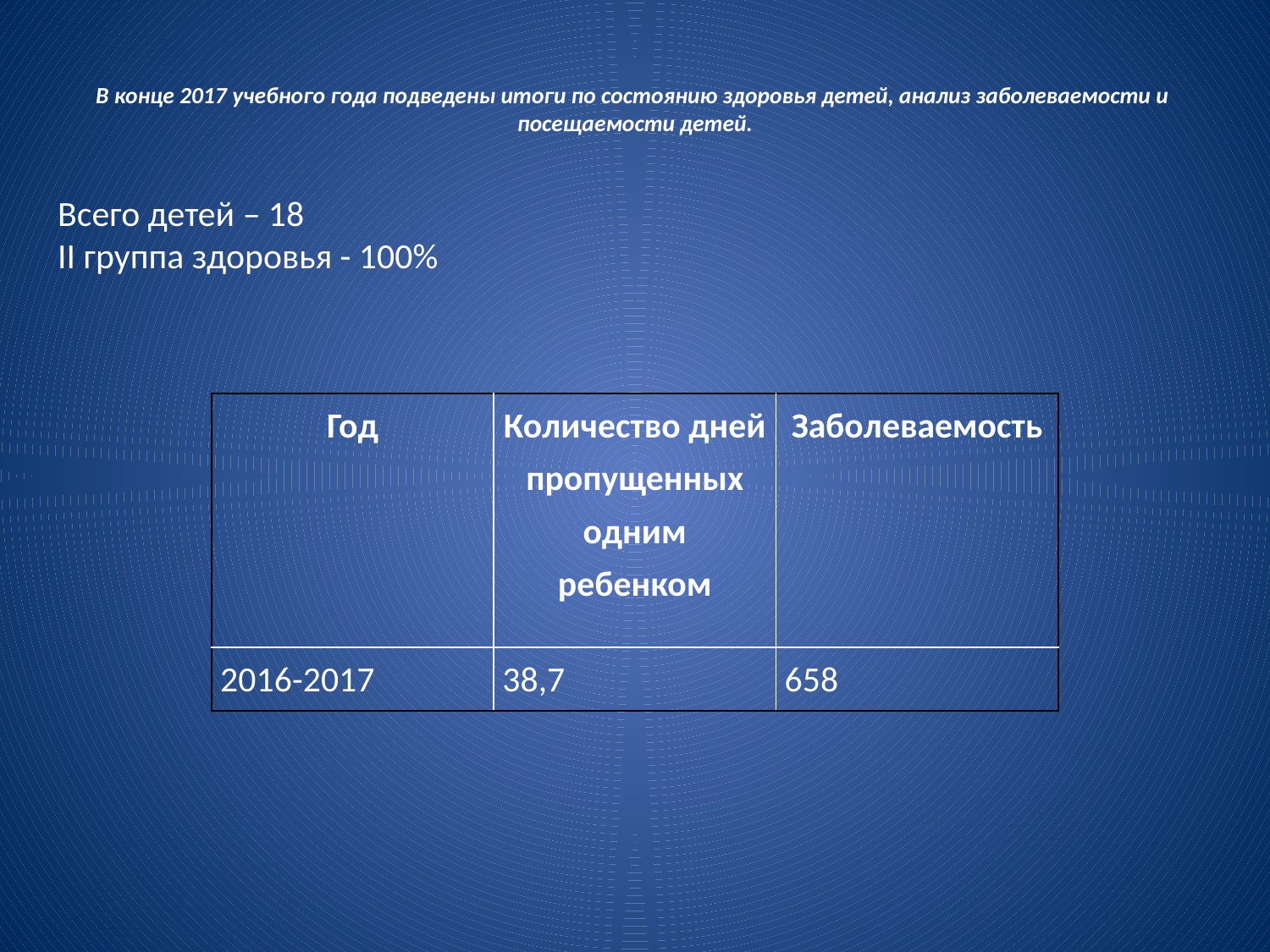

# В конце 2017 учебного года подведены итоги по состоянию здоровья детей, анализ заболеваемости и посещаемости детей.
Всего детей – 18
II группа здоровья - 100%
| Год | Количество дней пропущенных одним ребенком | Заболеваемость |
| --- | --- | --- |
| 2016-2017 | 38,7 | 658 |